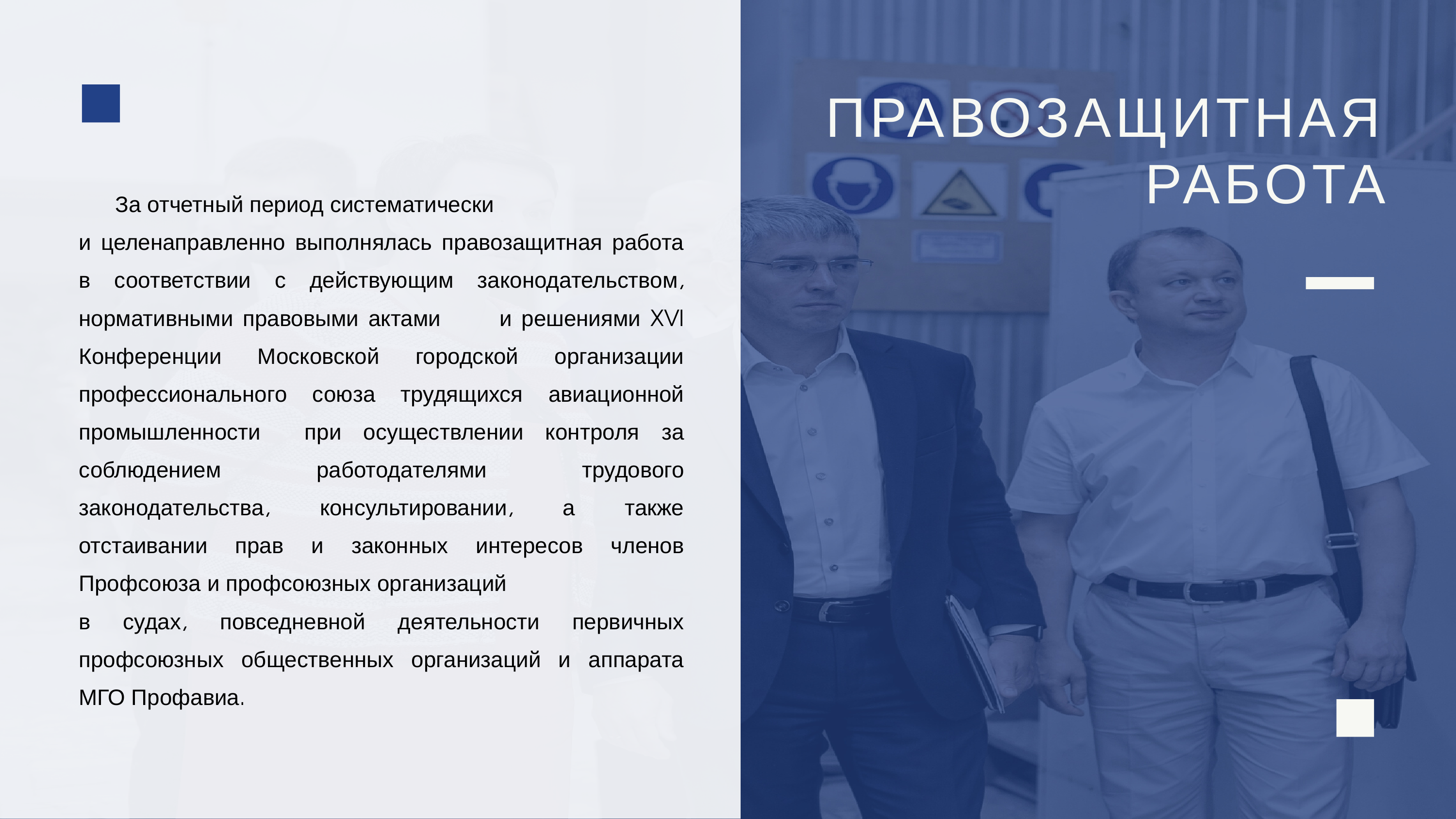

ПРАВОЗАЩИТНАЯ РАБОТА

За отчетный период систематически                               и целенаправленно выполнялась правозащитная работа в соответствии с действующим законодательством, нормативными правовыми актами      и решениями XVI Конференции Московской городской организации профессионального союза трудящихся авиационной промышленности  при осуществлении контроля за соблюдением работодателями трудового законодательства, консультировании, а также отстаивании прав и законных интересов членов Профсоюза и профсоюзных организаций                             в судах, повседневной деятельности первичных профсоюзных общественных организаций и аппарата МГО Профавиа.